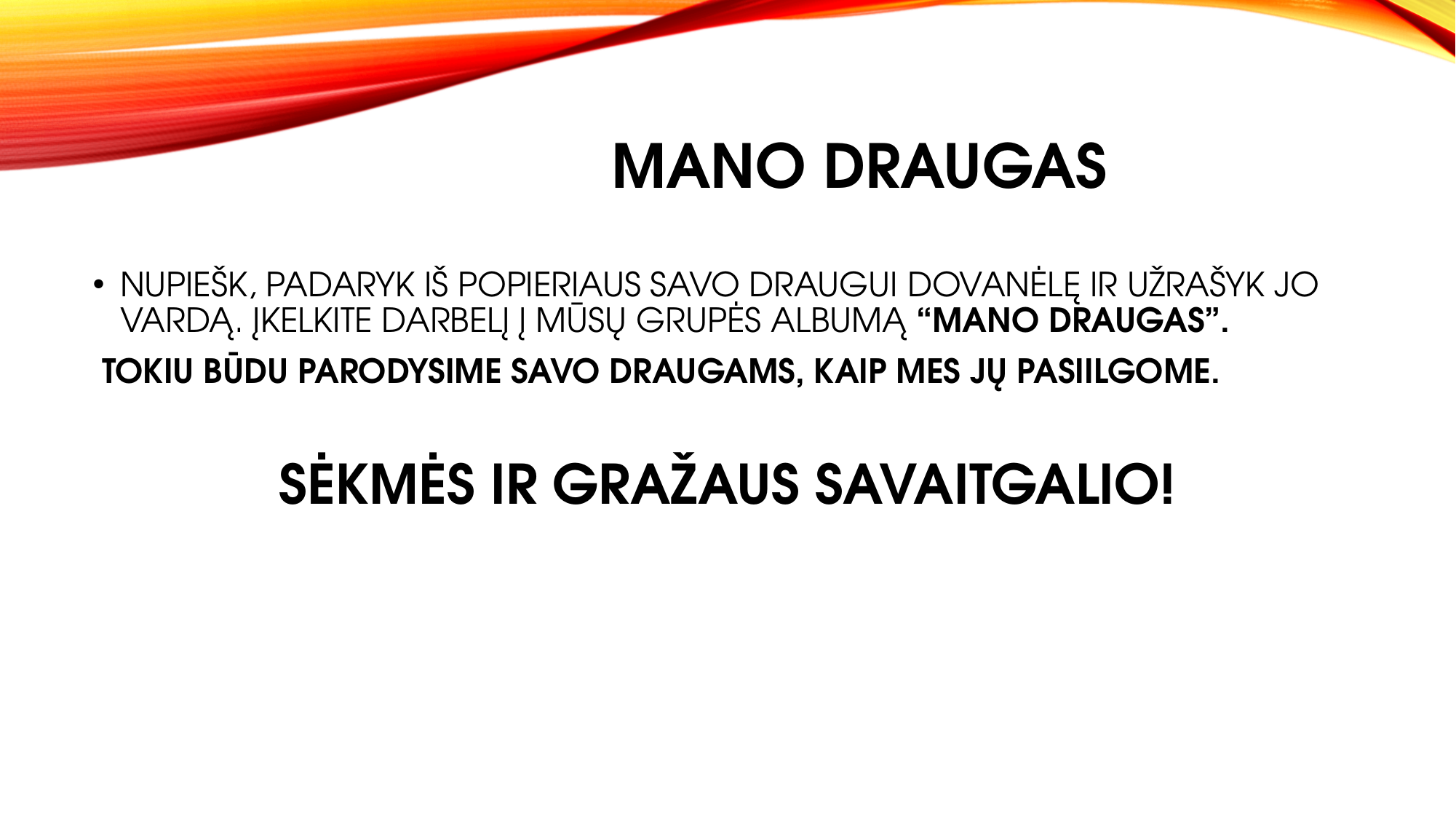

# MANO DRAUGAS
NUPIEŠK, PADARYK IŠ POPIERIAUS SAVO DRAUGUI DOVANĖLĘ IR UŽRAŠYK JO VARDĄ. ĮKELKITE DARBELĮ Į MŪSŲ GRUPĖS ALBUMĄ “MANO DRAUGAS”.
 TOKIU BŪDU PARODYSIME SAVO DRAUGAMS, KAIP MES JŲ PASIILGOME.

SĖKMĖS IR GRAŽAUS SAVAITGALIO!